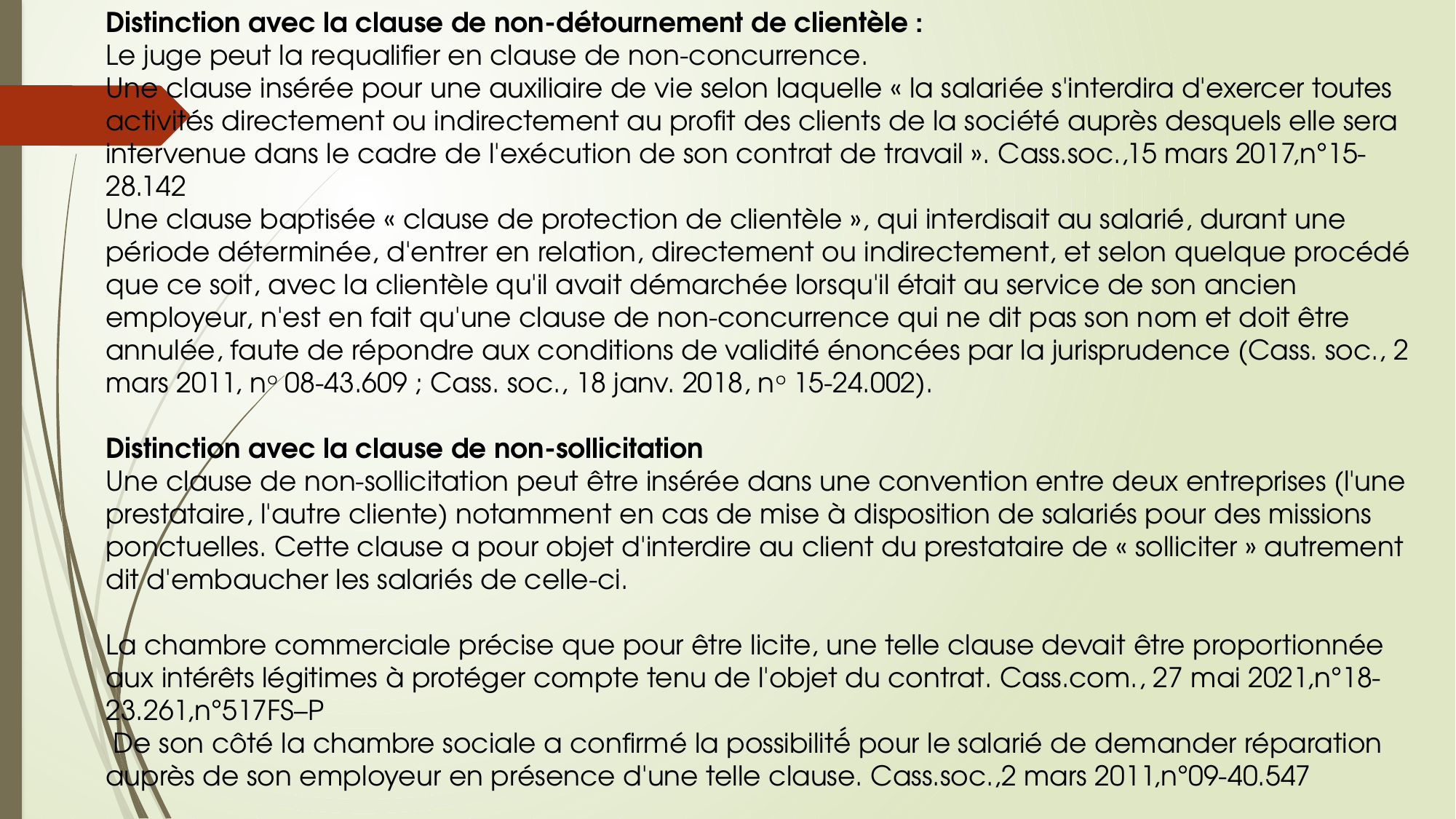

Distinction avec la clause de non-détournement de clientèle :
Le juge peut la requalifier en clause de non-concurrence.
Une clause insérée pour une auxiliaire de vie selon laquelle « la salariée s'interdira d'exercer toutes activités directement ou indirectement au profit des clients de la société auprès desquels elle sera intervenue dans le cadre de l'exécution de son contrat de travail ». Cass.soc.,15 mars 2017,n°15-28.142
Une clause baptisée « clause de protection de clientèle », qui interdisait au salarié, durant une période déterminée, d'entrer en relation, directement ou indirectement, et selon quelque procédé que ce soit, avec la clientèle qu'il avait démarchée lorsqu'il était au service de son ancien employeur, n'est en fait qu'une clause de non-concurrence qui ne dit pas son nom et doit être annulée, faute de répondre aux conditions de validité énoncées par la jurisprudence (Cass. soc., 2 mars 2011, no 08-43.609 ; Cass. soc., 18 janv. 2018, no 15-24.002).

Distinction avec la clause de non-sollicitation
Une clause de non-sollicitation peut être insérée dans une convention entre deux entreprises (l'une prestataire, l'autre cliente) notamment en cas de mise à disposition de salariés pour des missions ponctuelles. Cette clause a pour objet d'interdire au client du prestataire de « solliciter » autrement dit d'embaucher les salariés de celle-ci.

La chambre commerciale précise que pour être licite, une telle clause devait être proportionnée aux intérêts légitimes à protéger compte tenu de l'objet du contrat. Cass.com., 27 mai 2021,n°18-23.261,n°517FS–P
 De son côté la chambre sociale a confirmé la possibilité́ pour le salarié de demander réparation auprès de son employeur en présence d'une telle clause. Cass.soc.,2 mars 2011,n°09-40.547